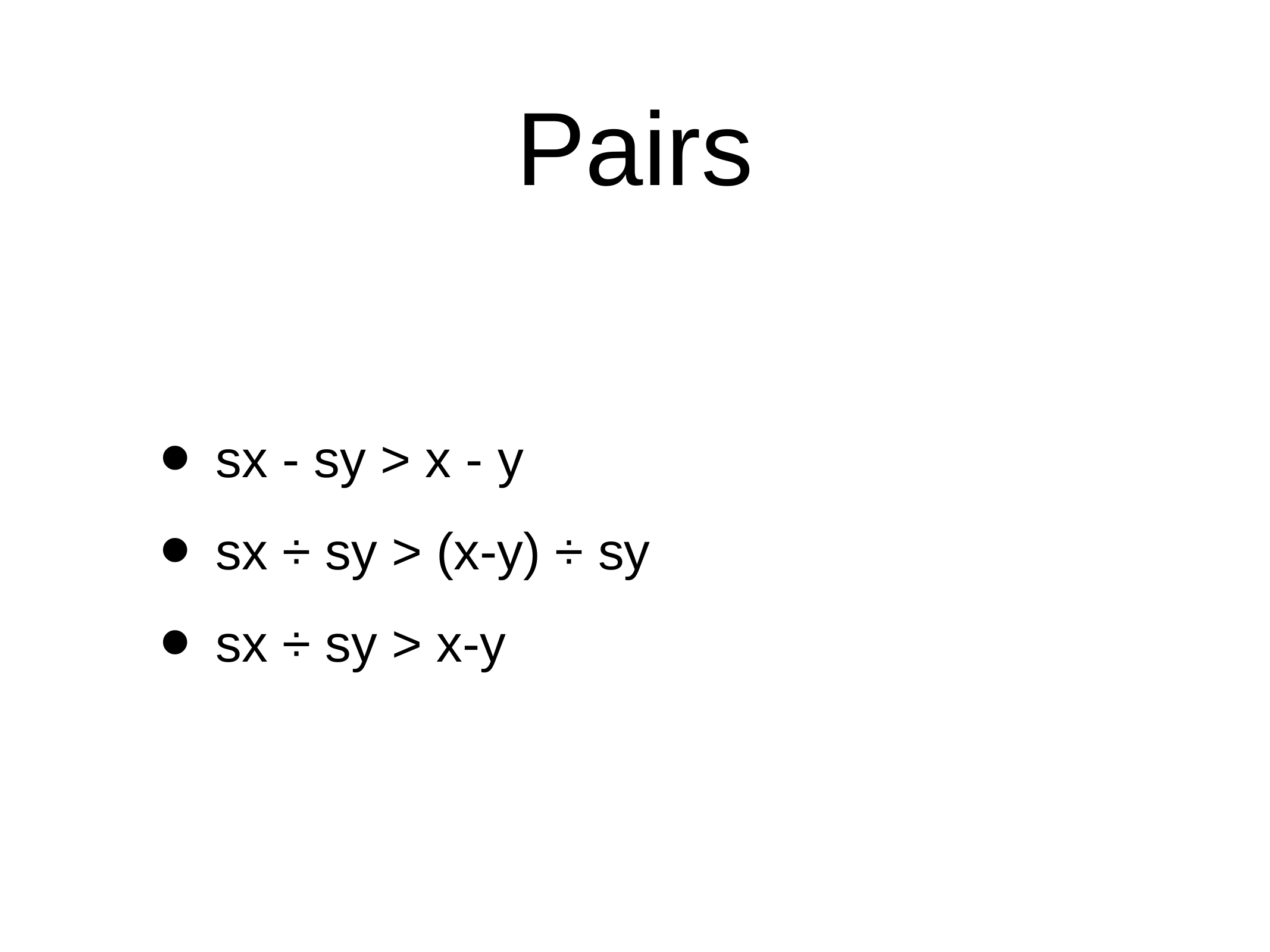

# Pairs
sx - sy > x - y
sx ÷ sy > (x-y) ÷ sy
sx ÷ sy > x-y